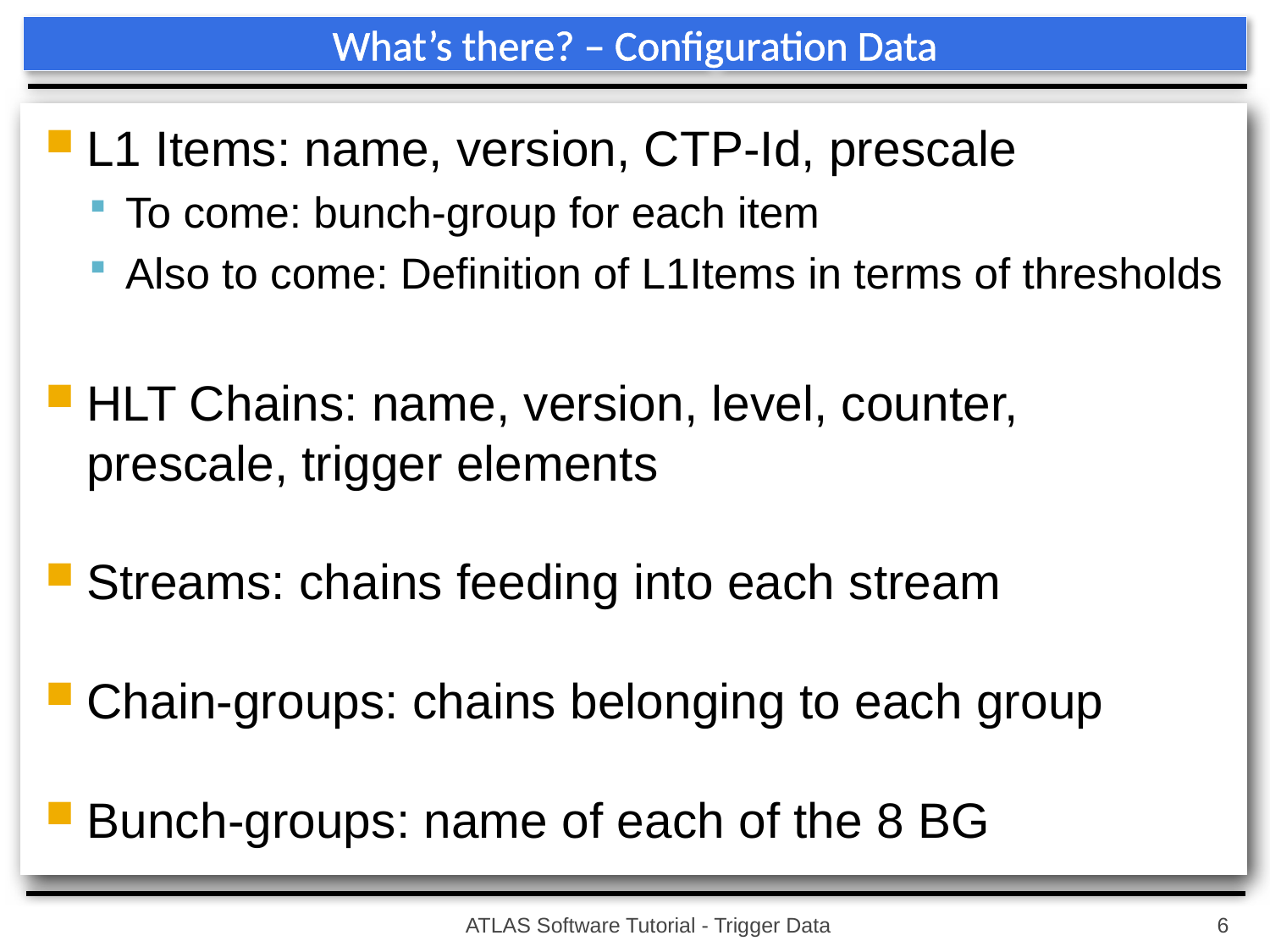

# What’s there? – Configuration Data
L1 Items: name, version, CTP-Id, prescale
To come: bunch-group for each item
Also to come: Definition of L1Items in terms of thresholds

HLT Chains: name, version, level, counter, prescale, trigger elements

Streams: chains feeding into each stream

Chain-groups: chains belonging to each group

Bunch-groups: name of each of the 8 BG

ATLAS Software Tutorial - Trigger Data
6